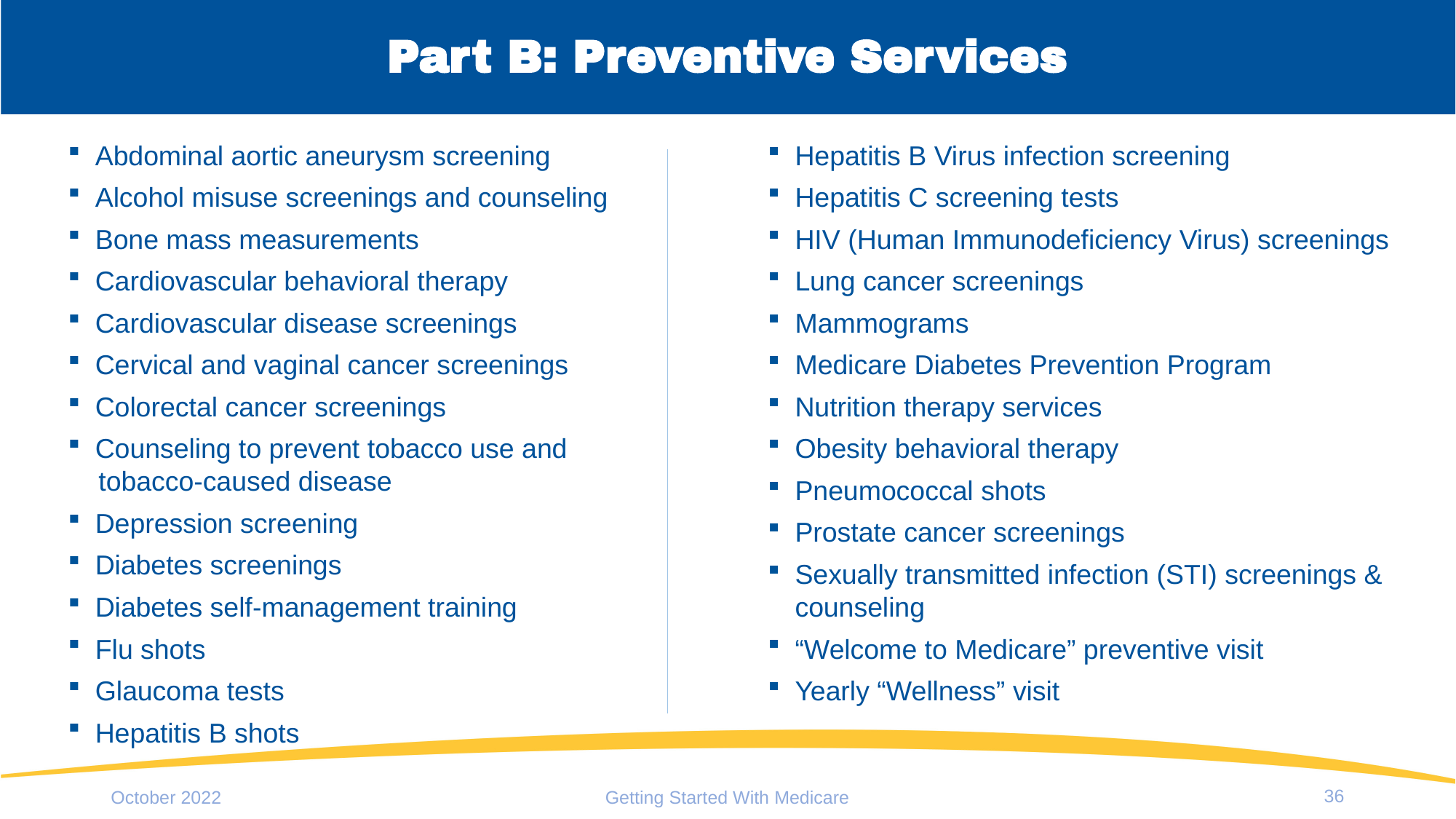

# Part B: Preventive Services
Abdominal aortic aneurysm screening
Alcohol misuse screenings and counseling
Bone mass measurements
Cardiovascular behavioral therapy
Cardiovascular disease screenings
Cervical and vaginal cancer screenings
Colorectal cancer screenings
Counseling to prevent tobacco use and
    tobacco-caused disease
Depression screening
Diabetes screenings
Diabetes self-management training
Flu shots
Glaucoma tests
Hepatitis B shots
Hepatitis B Virus infection screening
Hepatitis C screening tests
HIV (Human Immunodeficiency Virus) screenings
Lung cancer screenings
Mammograms
Medicare Diabetes Prevention Program
Nutrition therapy services
Obesity behavioral therapy
Pneumococcal shots
Prostate cancer screenings
Sexually transmitted infection (STI) screenings & counseling
“Welcome to Medicare” preventive visit
Yearly “Wellness” visit
36
October 2022
Getting Started With Medicare